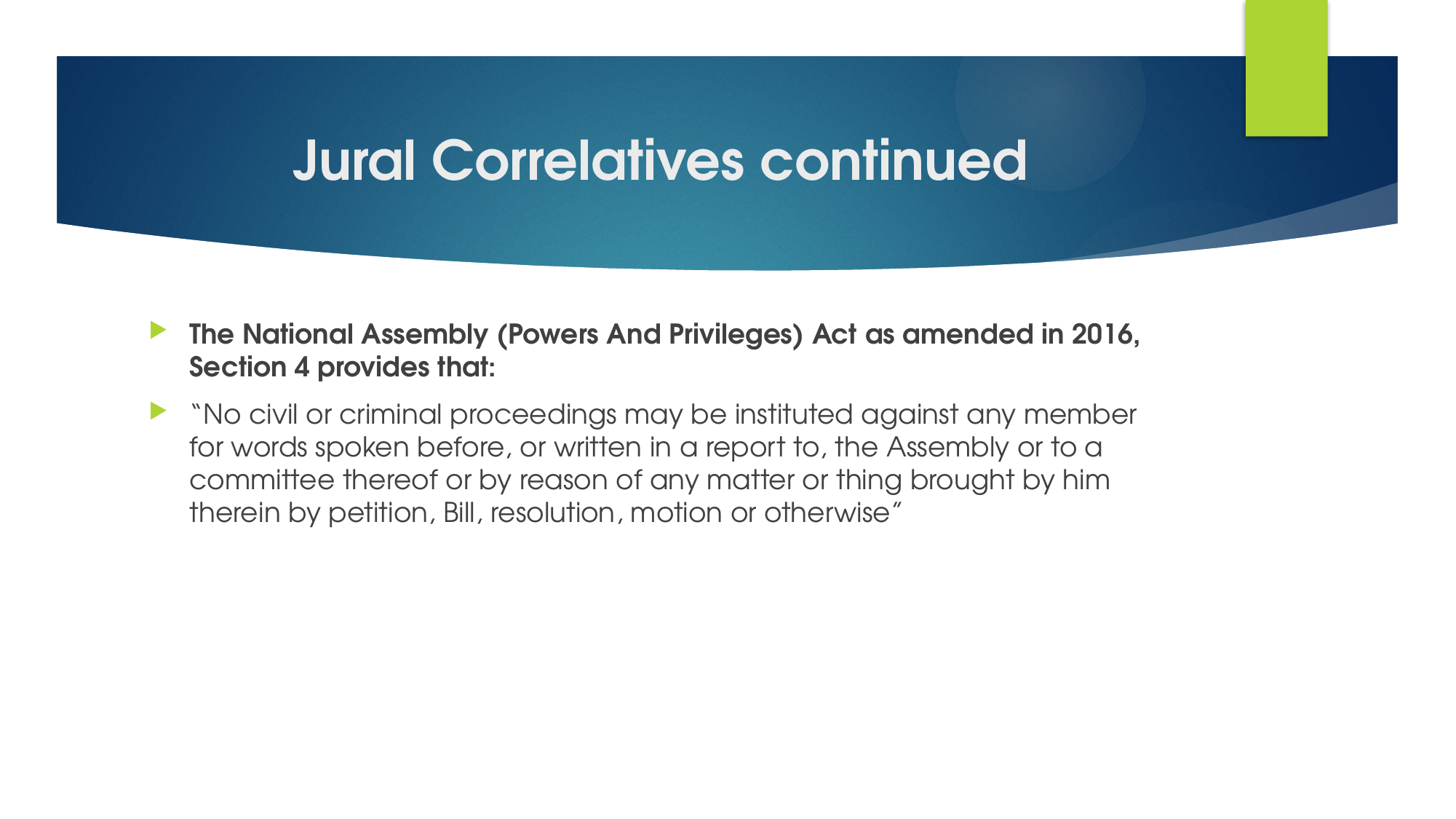

# Jural Correlatives continued
The National Assembly (Powers And Privileges) Act as amended in 2016, Section 4 provides that:
“No civil or criminal proceedings may be instituted against any member for words spoken before, or written in a report to, the Assembly or to a committee thereof or by reason of any matter or thing brought by him therein by petition, Bill, resolution, motion or otherwise”